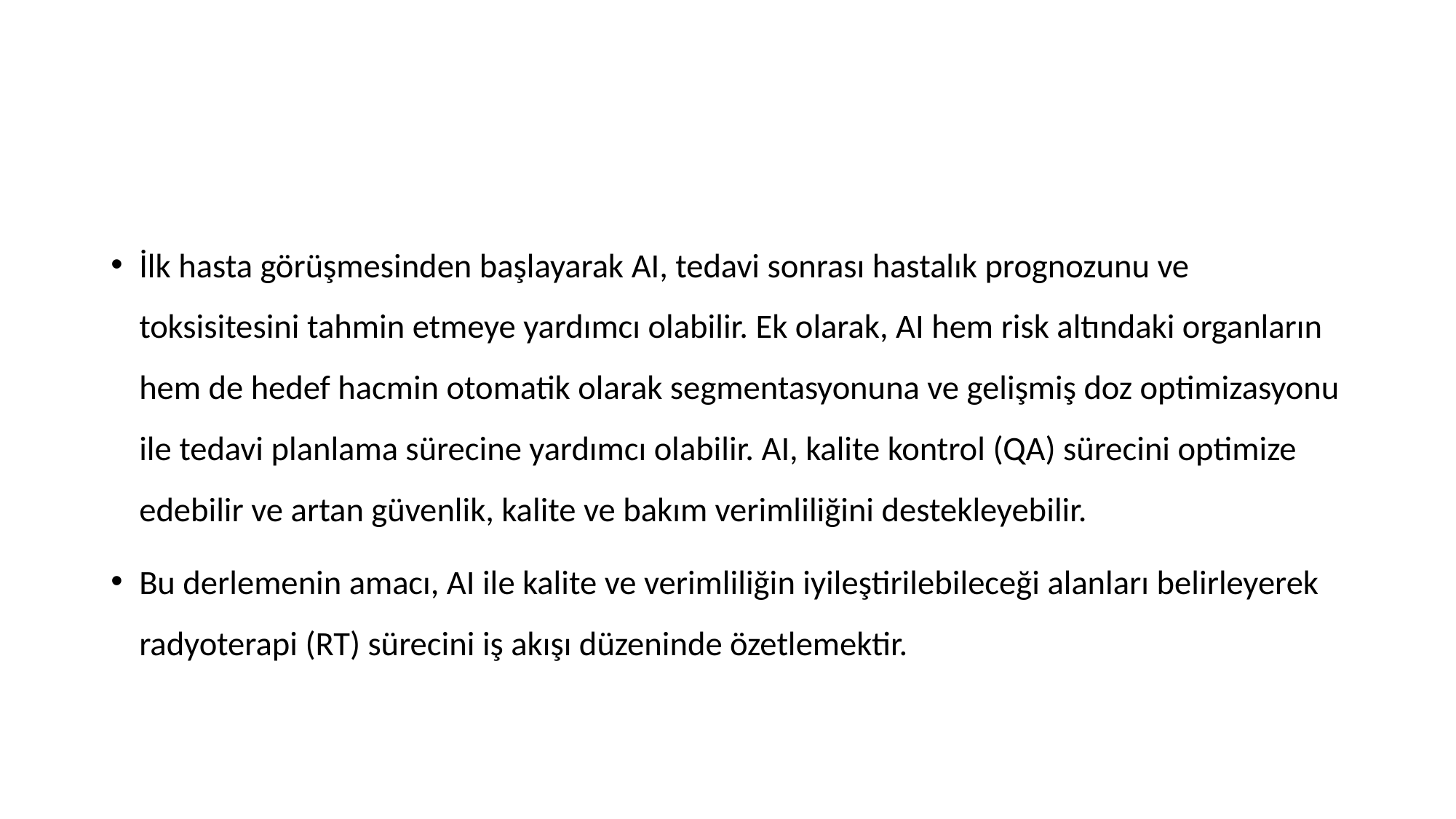

#
İlk hasta görüşmesinden başlayarak AI, tedavi sonrası hastalık prognozunu ve toksisitesini tahmin etmeye yardımcı olabilir. Ek olarak, AI hem risk altındaki organların hem de hedef hacmin otomatik olarak segmentasyonuna ve gelişmiş doz optimizasyonu ile tedavi planlama sürecine yardımcı olabilir. AI, kalite kontrol (QA) sürecini optimize edebilir ve artan güvenlik, kalite ve bakım verimliliğini destekleyebilir.
Bu derlemenin amacı, AI ile kalite ve verimliliğin iyileştirilebileceği alanları belirleyerek radyoterapi (RT) sürecini iş akışı düzeninde özetlemektir.